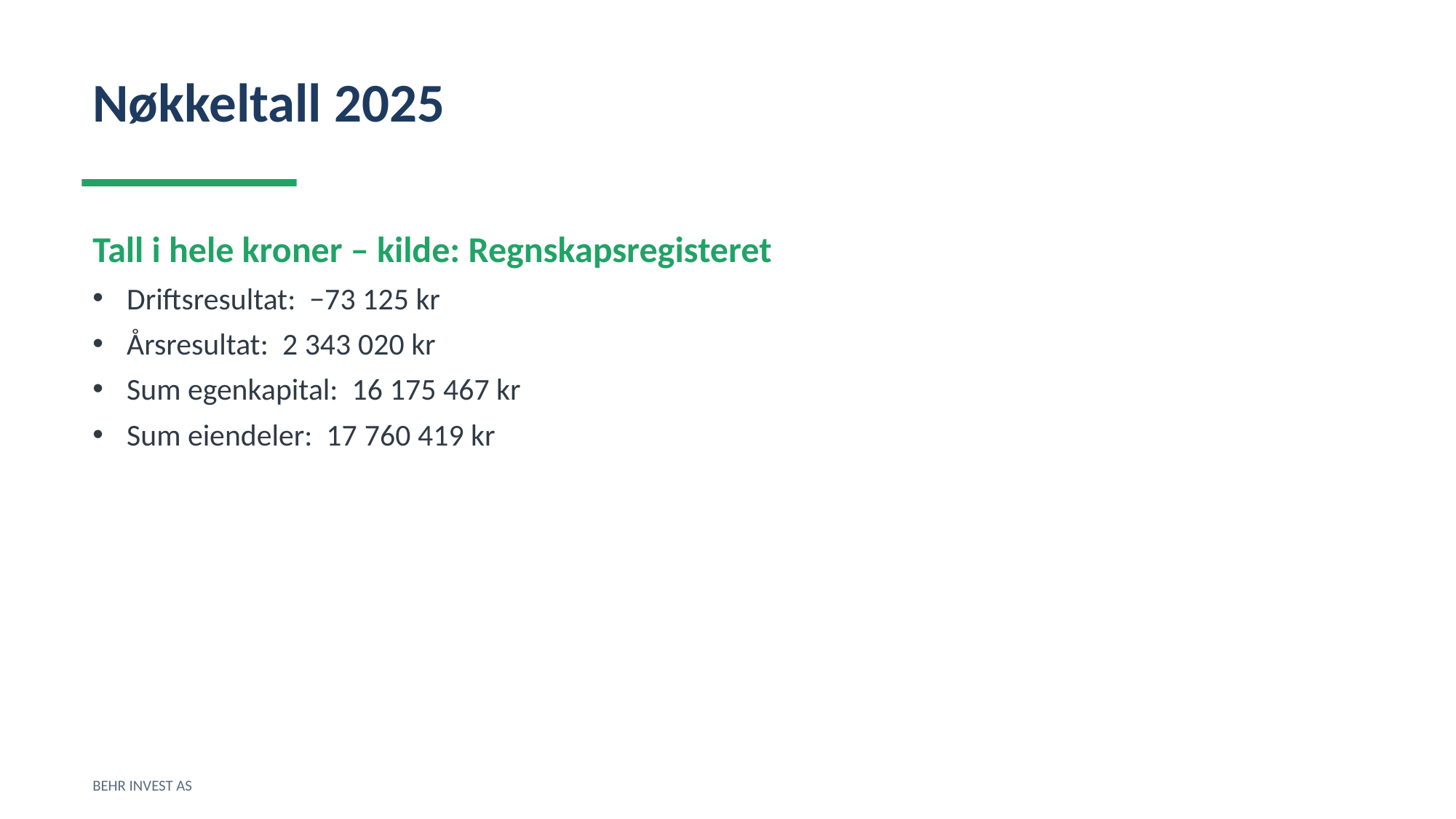

Nøkkeltall 2025

Tall i hele kroner – kilde: Regnskapsregisteret
Driftsresultat:  −73 125 kr
Årsresultat:  2 343 020 kr
Sum egenkapital:  16 175 467 kr
Sum eiendeler:  17 760 419 kr
BEHR INVEST AS